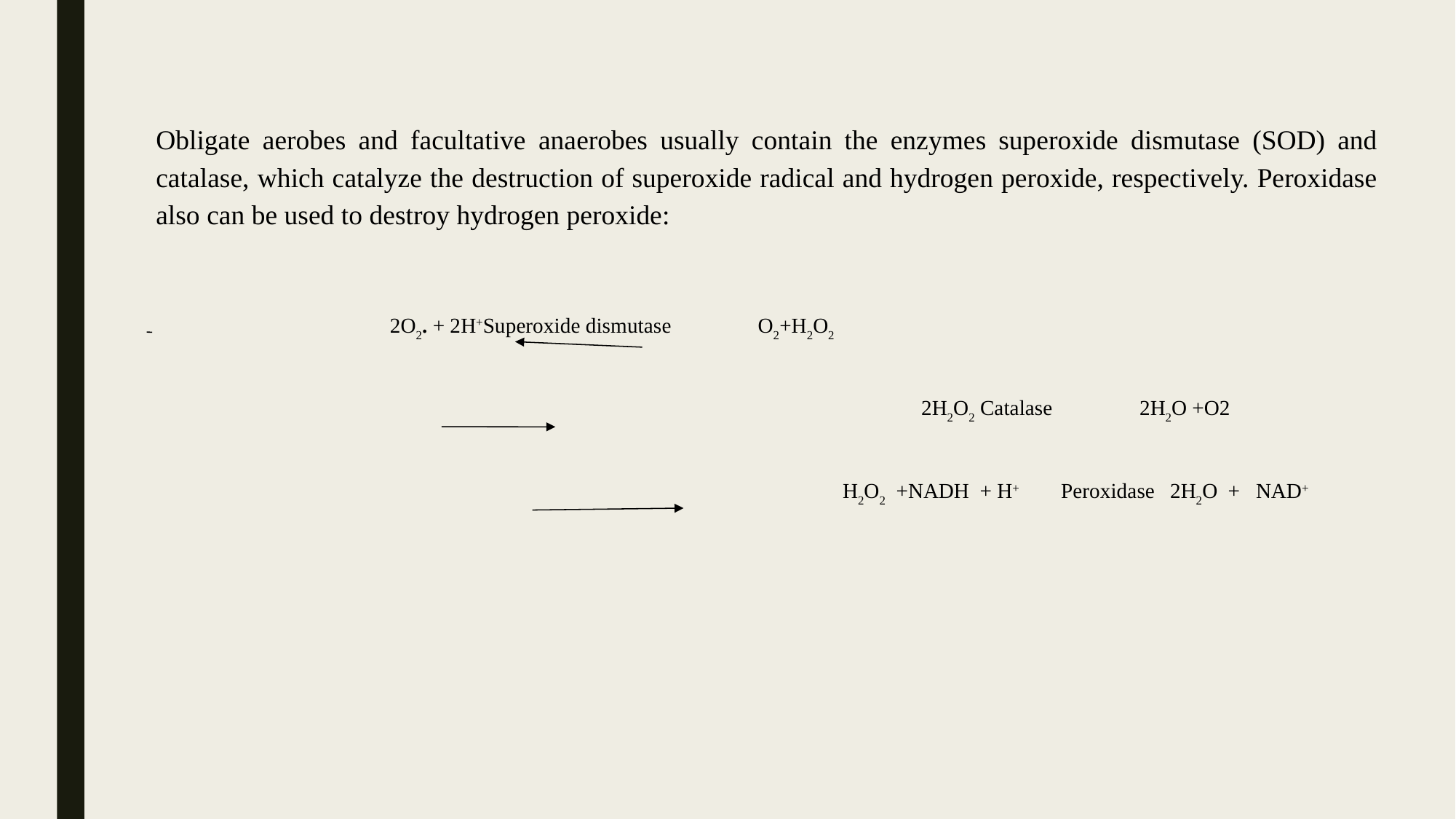

Obligate aerobes and facultative anaerobes usually contain the enzymes superoxide dismutase (SOD) and catalase, which catalyze the destruction of superoxide radical and hydrogen peroxide, respectively. Peroxidase also can be used to destroy hydrogen peroxide:

             2O2. + 2H+Superoxide dismutase	O2+H2O2

2H2O2 Catalase	2H2O +O2

H2O2  +NADH  + H+	Peroxidase	2H2O  +   NAD+